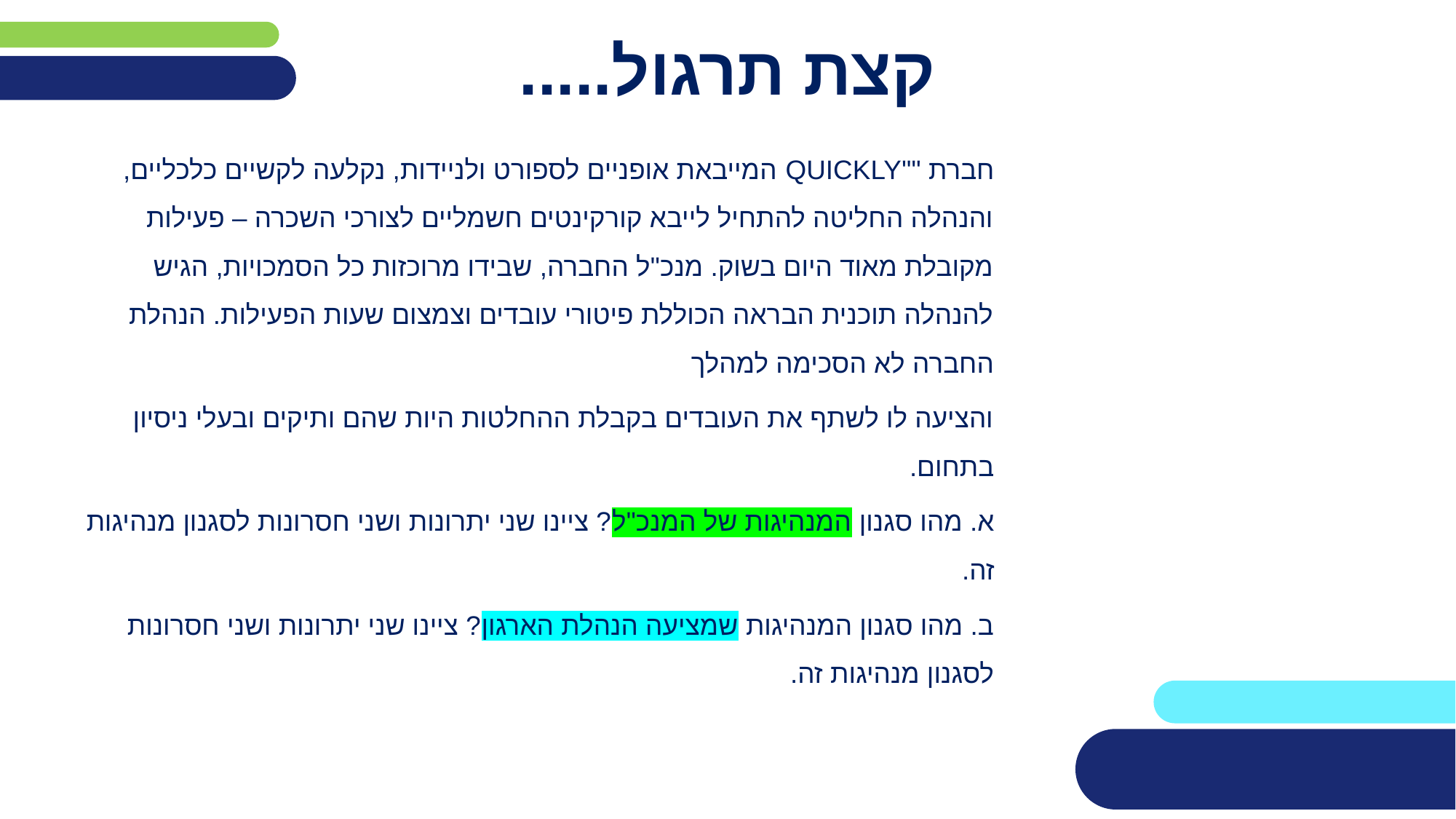

# קצת תרגול.....
חברת ""QUICKLY המייבאת אופניים לספורט ולניידות, נקלעה לקשיים כלכליים, והנהלה החליטה להתחיל לייבא קורקינטים חשמליים לצורכי השכרה – פעילות מקובלת מאוד היום בשוק. מנכ"ל החברה, שבידו מרוכזות כל הסמכויות, הגיש להנהלה תוכנית הבראה הכוללת פיטורי עובדים וצמצום שעות הפעילות. הנהלת החברה לא הסכימה למהלך
והציעה לו לשתף את העובדים בקבלת ההחלטות היות שהם ותיקים ובעלי ניסיון בתחום.
א. מהו סגנון המנהיגות של המנכ"ל? ציינו שני יתרונות ושני חסרונות לסגנון מנהיגות זה.
ב. מהו סגנון המנהיגות שמציעה הנהלת הארגון? ציינו שני יתרונות ושני חסרונות לסגנון מנהיגות זה.